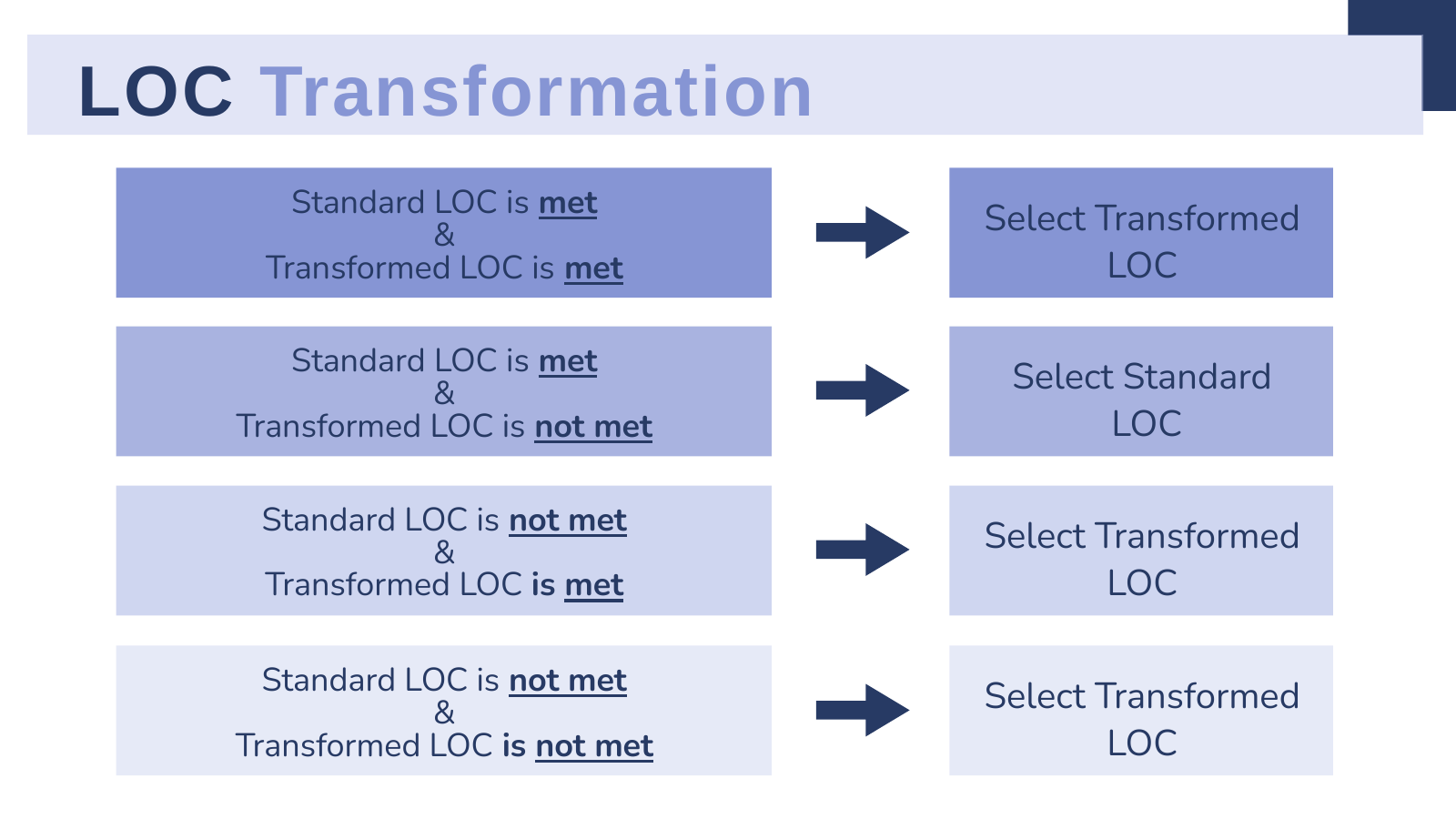

LOC Transformation

Standard LOC is met
&
Transformed LOC is met
Select Transformed LOC

Standard LOC is met
&
Transformed LOC is not met
Select Standard
 LOC

Standard LOC is not met
&
Transformed LOC is met
Select Transformed LOC

Standard LOC is not met
&
Transformed LOC is not met
Select Transformed LOC